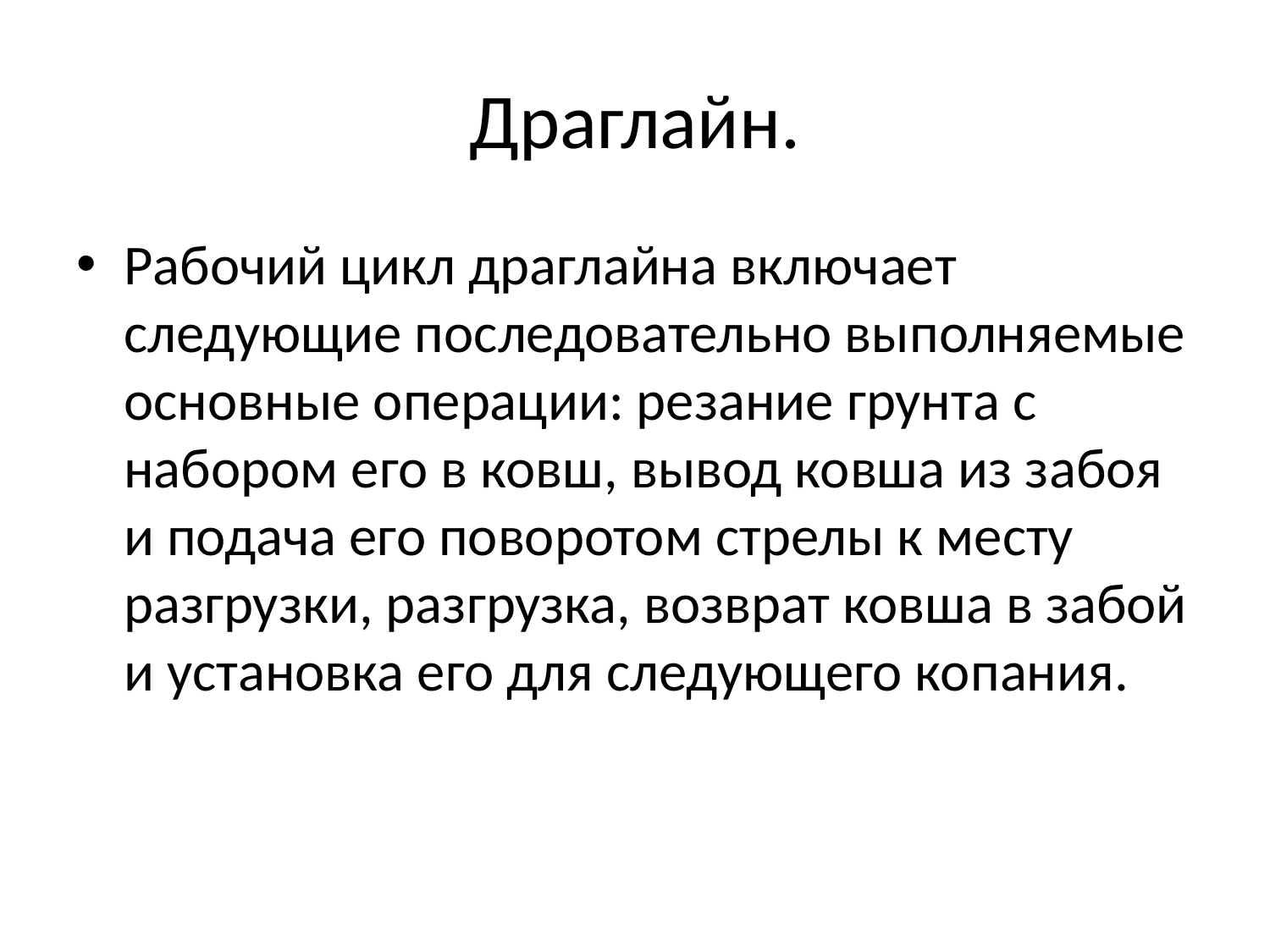

# Драглайн.
Рабочий цикл драглайна включает следующие последовательно выполняемые основные операции: резание грунта с набором его в ковш, вывод ковша из забоя и подача его поворотом стрелы к месту разгрузки, разгрузка, возврат ковша в забой и установка его для следующего копания.